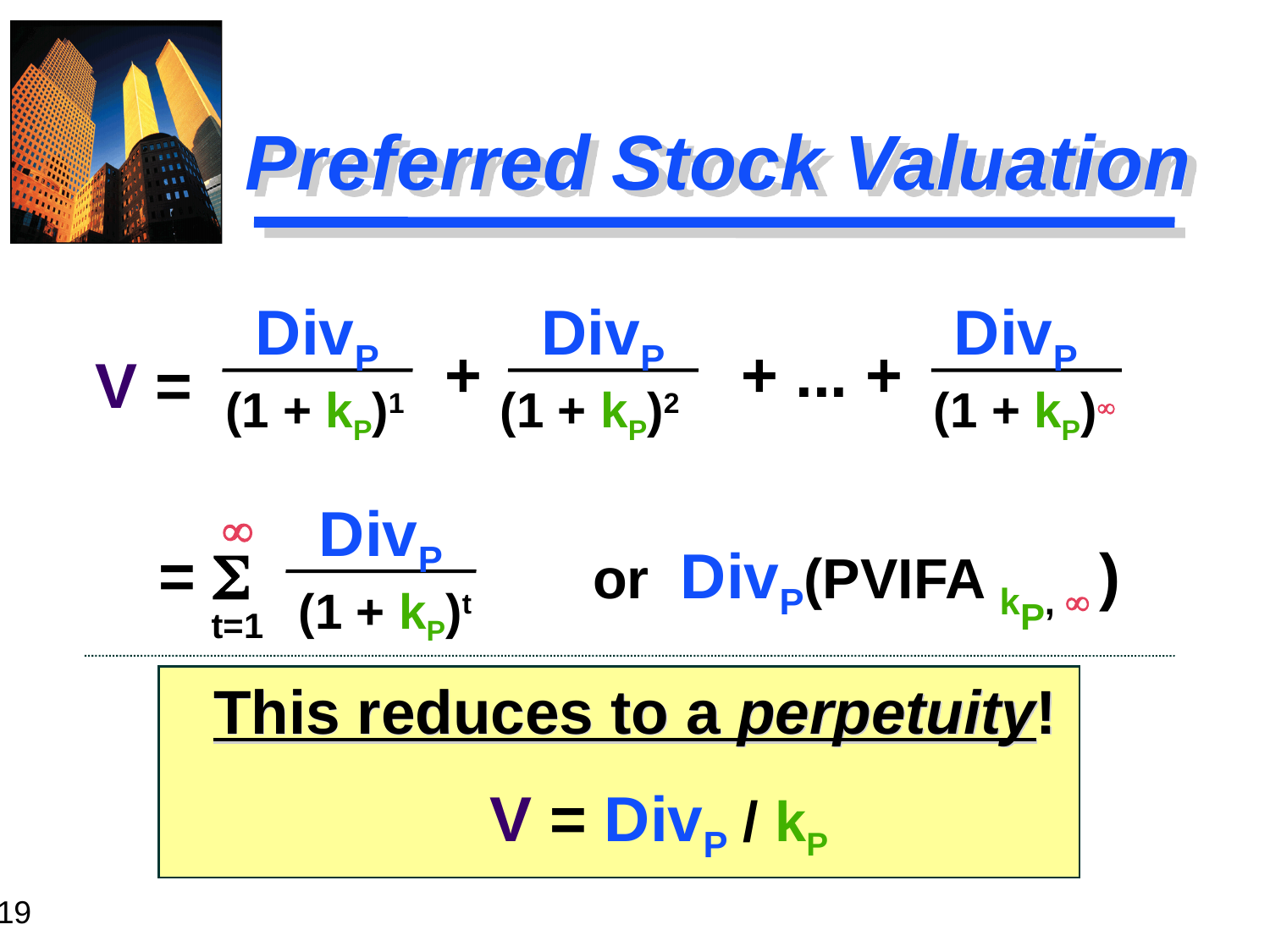

# Preferred Stock Valuation

DivP
DivP
DivP
+
+ ... +
V =

(1 + kP)1
(1 + kP)2
(1 + kP)∞
DivP
∞
= Σ
or  DivP(PVIFA kP, ∞ )

(1 + kP)t
t=1

This reduces to a perpetuity!

V = DivP / kP